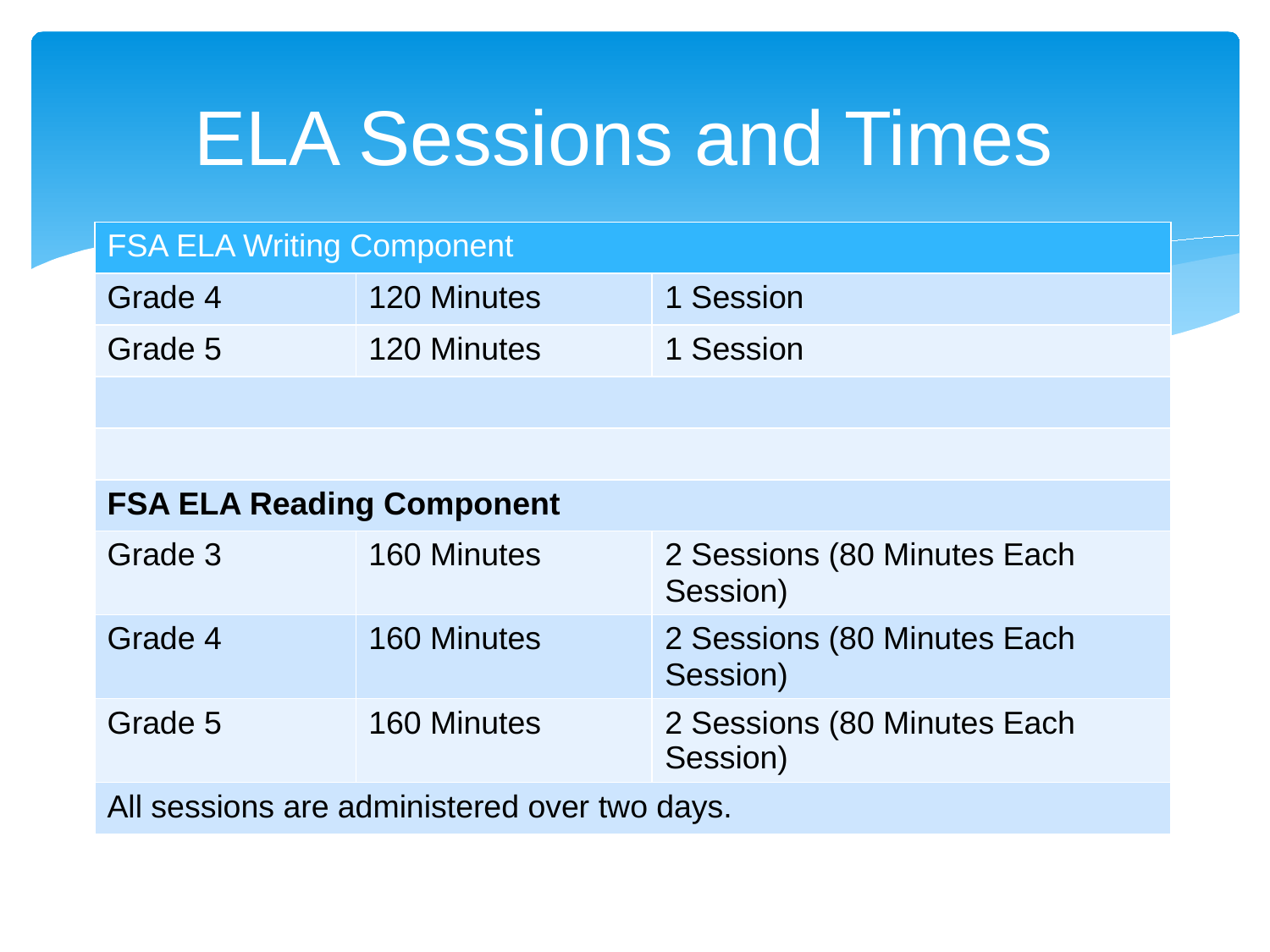

# ELA Sessions and Times
| FSA ELA Writing Component |  |  |
| --- | --- | --- |
| Grade 4 | 120 Minutes | 1 Session |
| Grade 5 | 120 Minutes | 1 Session |
|  |  |  |
|  |  |  |
| FSA ELA Reading Component |  |  |
| Grade 3 | 160 Minutes | 2 Sessions (80 Minutes Each Session) |
| Grade 4 | 160 Minutes | 2 Sessions (80 Minutes Each Session) |
| Grade 5 | 160 Minutes | 2 Sessions (80 Minutes Each Session) |
| All sessions are administered over two days. |  |  |